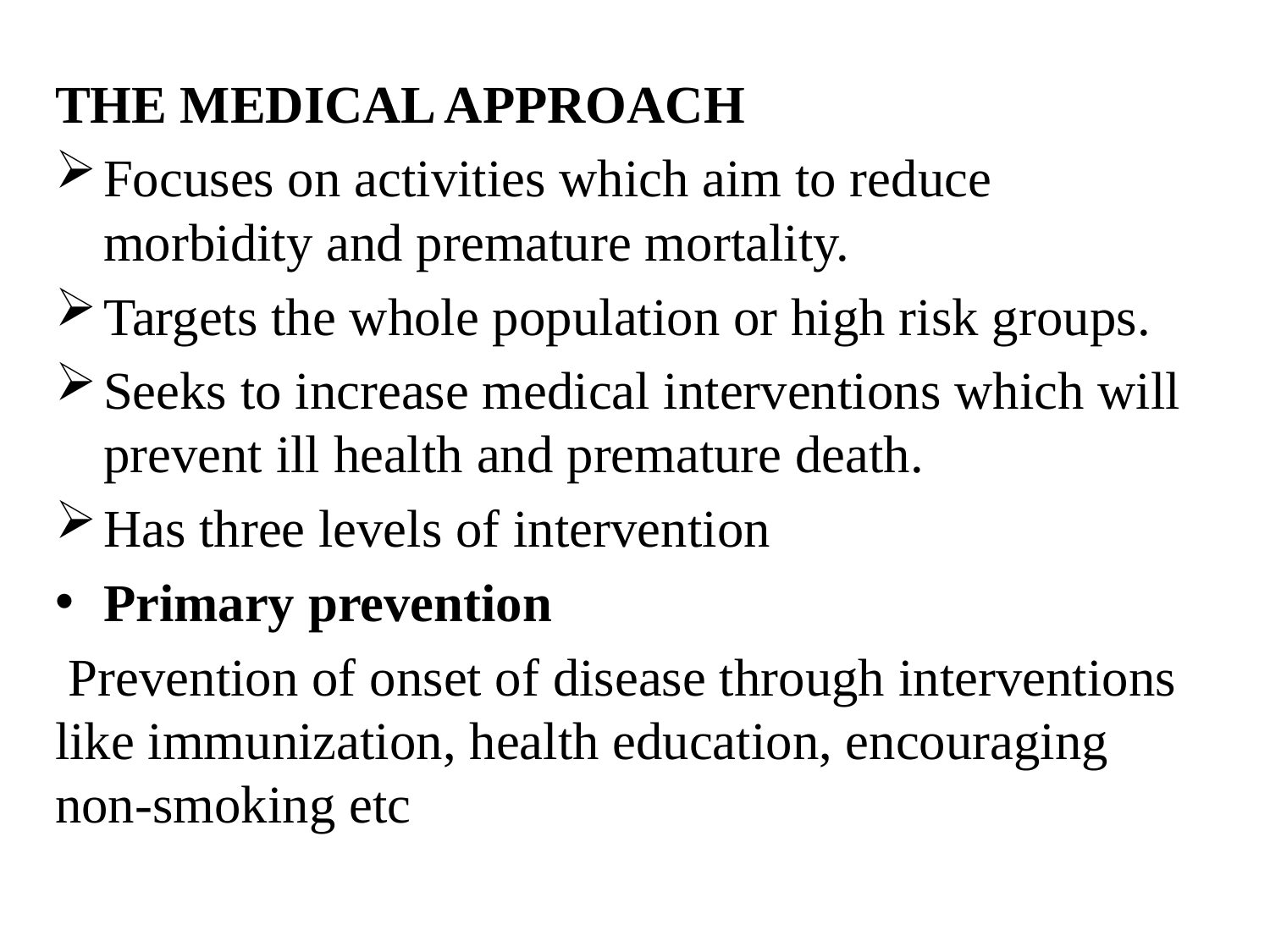

THE MEDICAL APPROACH
Focuses on activities which aim to reduce morbidity and premature mortality.
Targets the whole population or high risk groups.
Seeks to increase medical interventions which will prevent ill health and premature death.
Has three levels of intervention
Primary prevention
 Prevention of onset of disease through interventions like immunization, health education, encouraging non-smoking etc